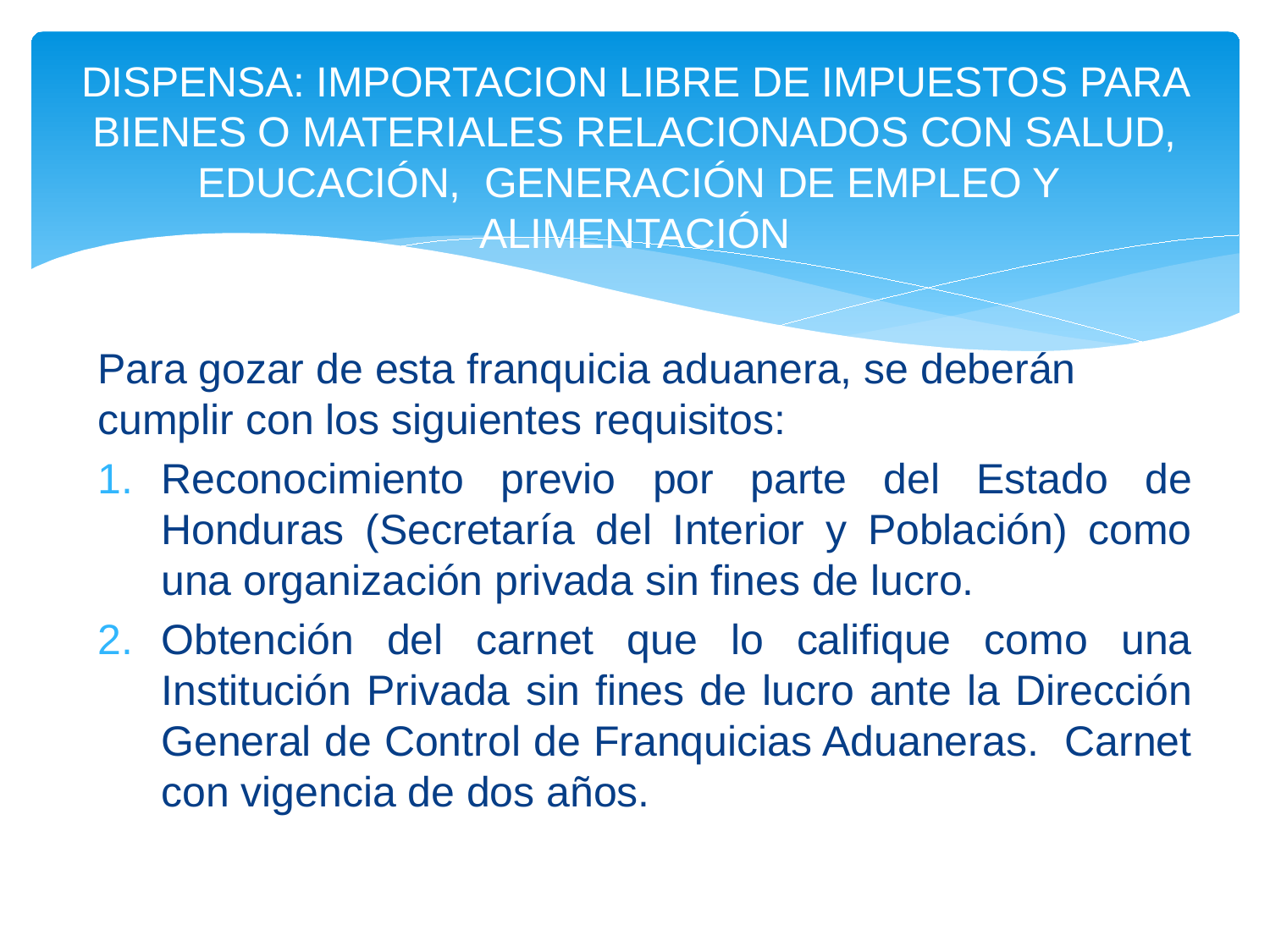

# DISPENSA: IMPORTACION LIBRE DE IMPUESTOS PARA BIENES O MATERIALES RELACIONADOS CON SALUD, EDUCACIÓN,  GENERACIÓN DE EMPLEO Y  ALIMENTACIÓN

Para gozar de esta franquicia aduanera, se deberán cumplir con los siguientes requisitos:
Reconocimiento previo por parte del Estado de Honduras (Secretaría del Interior y Población) como una organización privada sin fines de lucro.
Obtención del carnet que lo califique como una Institución Privada sin fines de lucro ante la Dirección General de Control de Franquicias Aduaneras.  Carnet con vigencia de dos años.